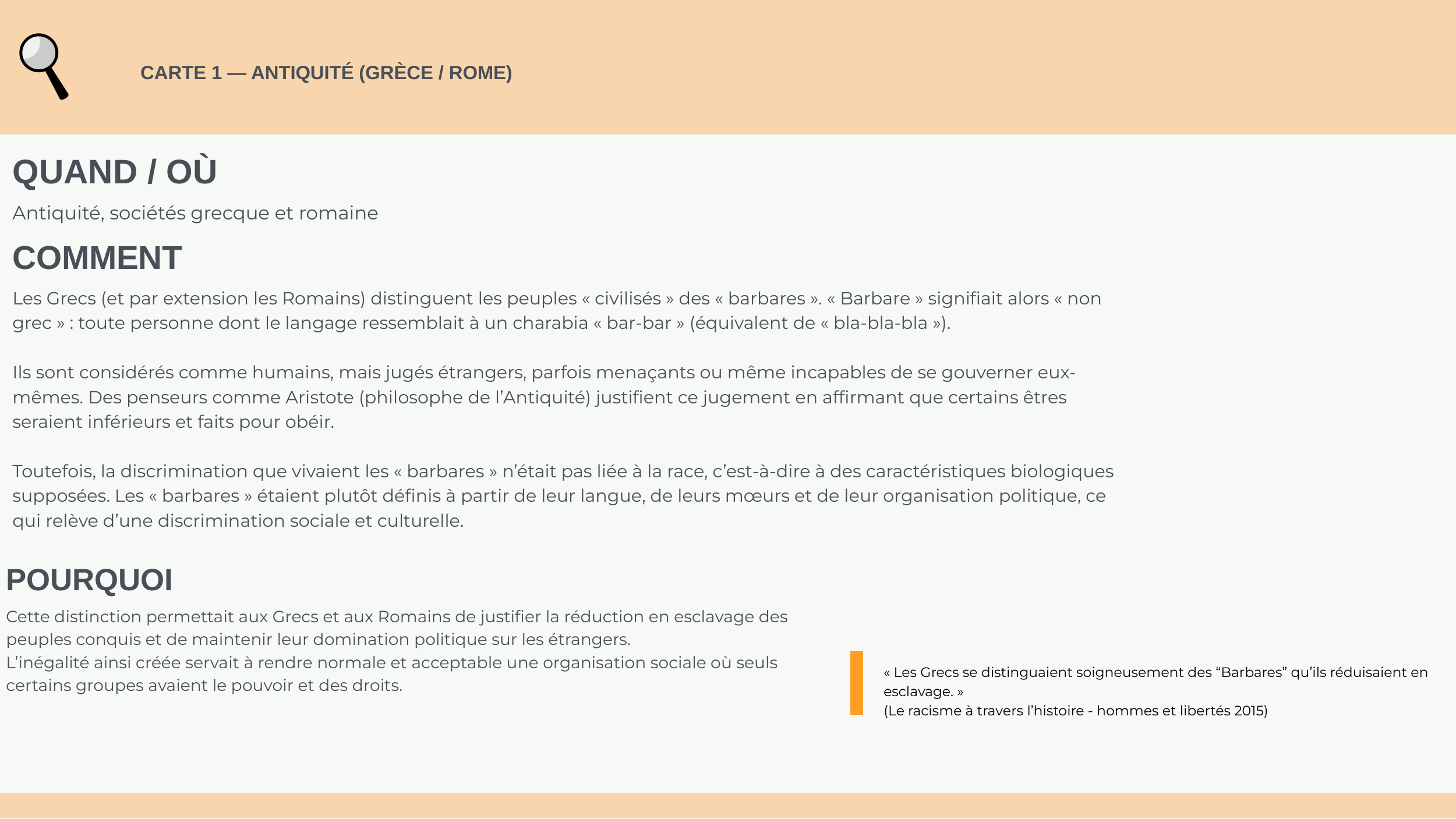

CARTE 1 — ANTIQUITÉ (GRÈCE / ROME)

QUAND / OÙ
Antiquité, sociétés grecque et romaine
COMMENT
Les Grecs (et par extension les Romains) distinguent les peuples « civilisés » des « barbares ». « Barbare » signifiait alors « non grec » : toute personne dont le langage ressemblait à un charabia « bar-bar » (équivalent de « bla-bla-bla »).

Ils sont considérés comme humains, mais jugés étrangers, parfois menaçants ou même incapables de se gouverner eux-mêmes. Des penseurs comme Aristote (philosophe de l’Antiquité) justifient ce jugement en affirmant que certains êtres seraient inférieurs et faits pour obéir.

Toutefois, la discrimination que vivaient les « barbares » n’était pas liée à la race, c’est-à-dire à des caractéristiques biologiques supposées. Les « barbares » étaient plutôt définis à partir de leur langue, de leurs mœurs et de leur organisation politique, ce qui relève d’une discrimination sociale et culturelle.

POURQUOI
Cette distinction permettait aux Grecs et aux Romains de justifier la réduction en esclavage des peuples conquis et de maintenir leur domination politique sur les étrangers.
L’inégalité ainsi créée servait à rendre normale et acceptable une organisation sociale où seuls certains groupes avaient le pouvoir et des droits.

« Les Grecs se distinguaient soigneusement des “Barbares” qu’ils réduisaient en esclavage. »
(Le racisme à travers l’histoire - hommes et libertés 2015)